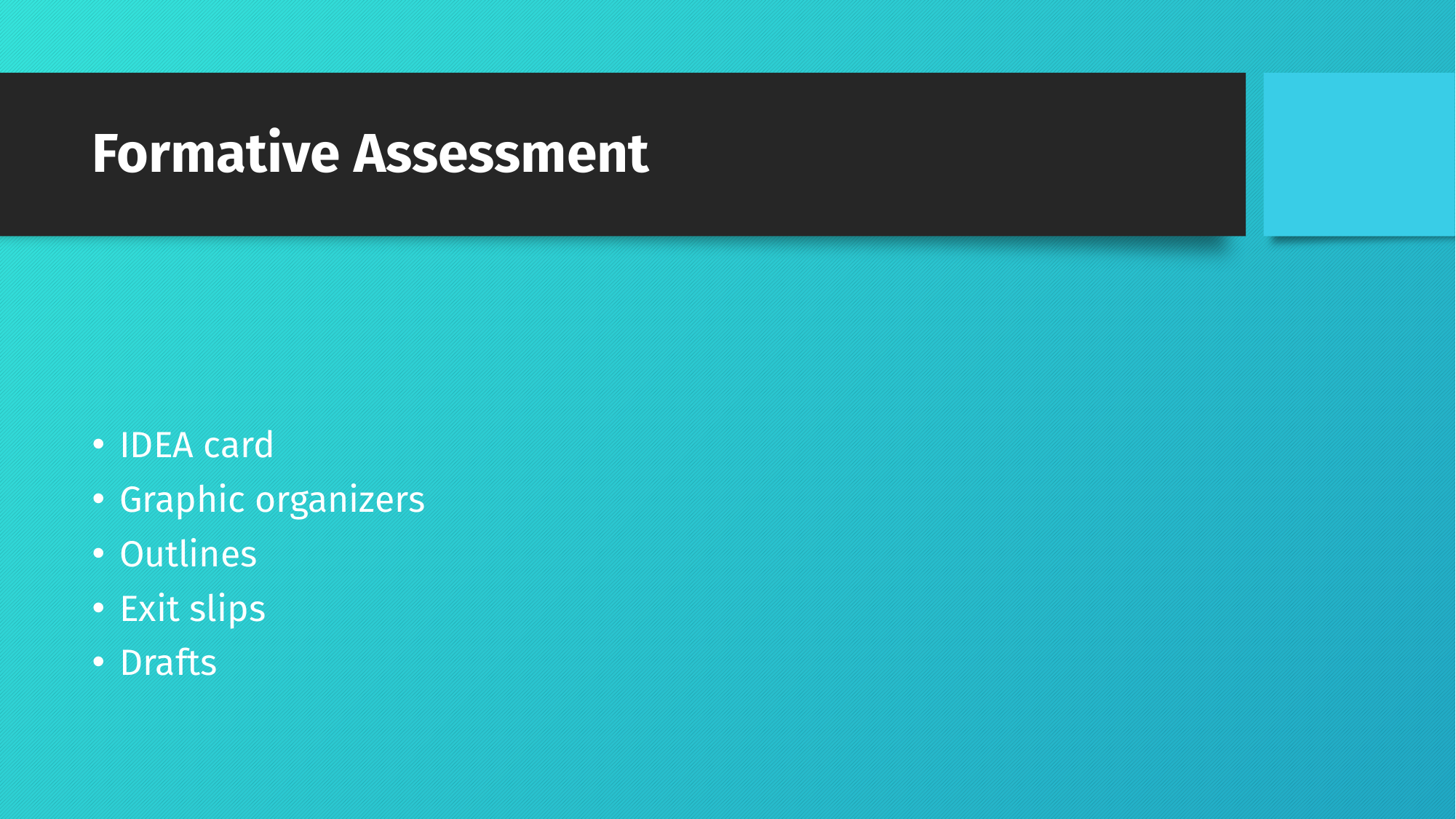

# Formative Assessment

IDEA card
Graphic organizers
Outlines
Exit slips
Drafts